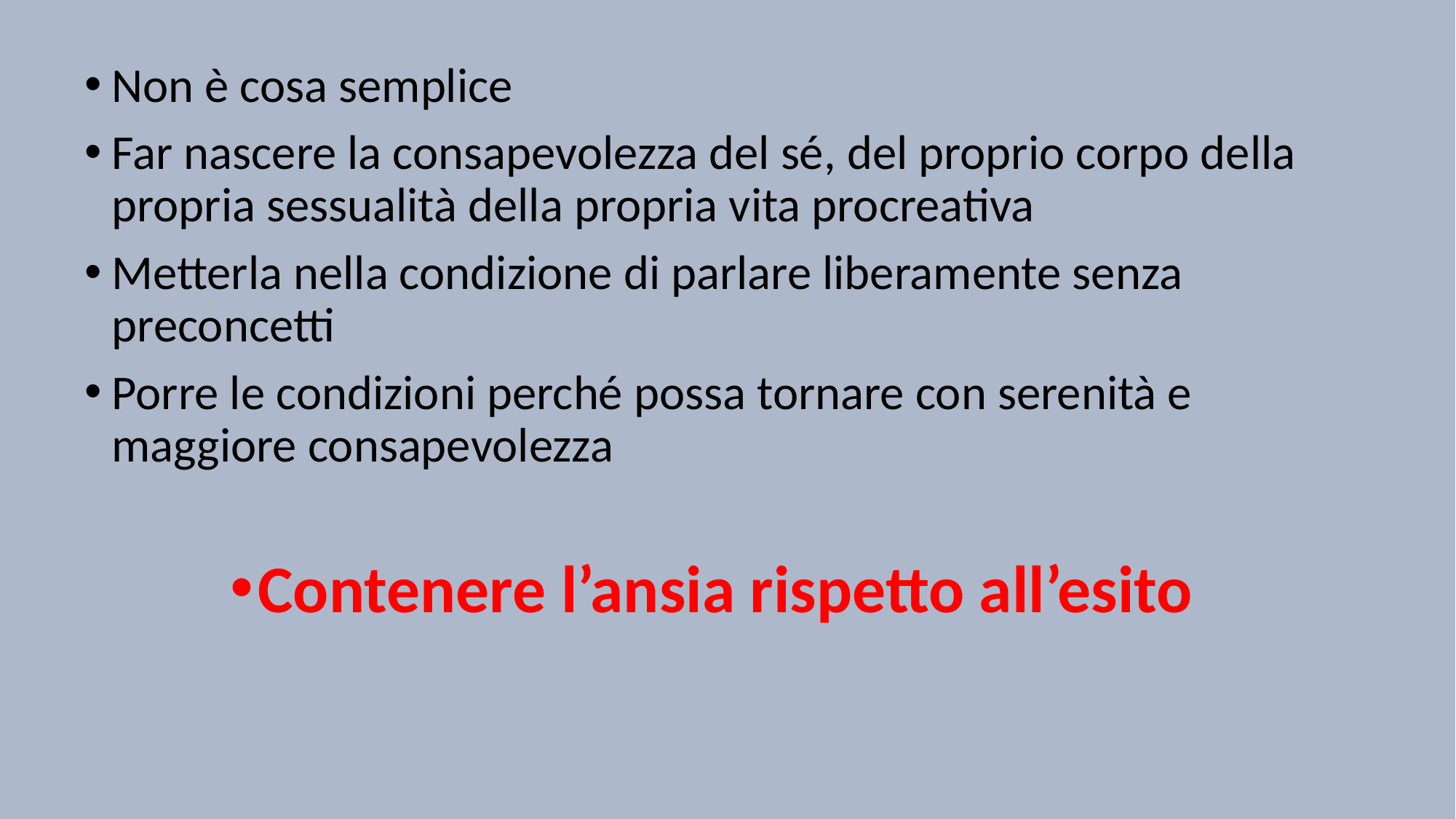

#
Non è cosa semplice
Far nascere la consapevolezza del sé, del proprio corpo della propria sessualità della propria vita procreativa
Metterla nella condizione di parlare liberamente senza preconcetti
Porre le condizioni perché possa tornare con serenità e maggiore consapevolezza

Contenere l’ansia rispetto all’esito